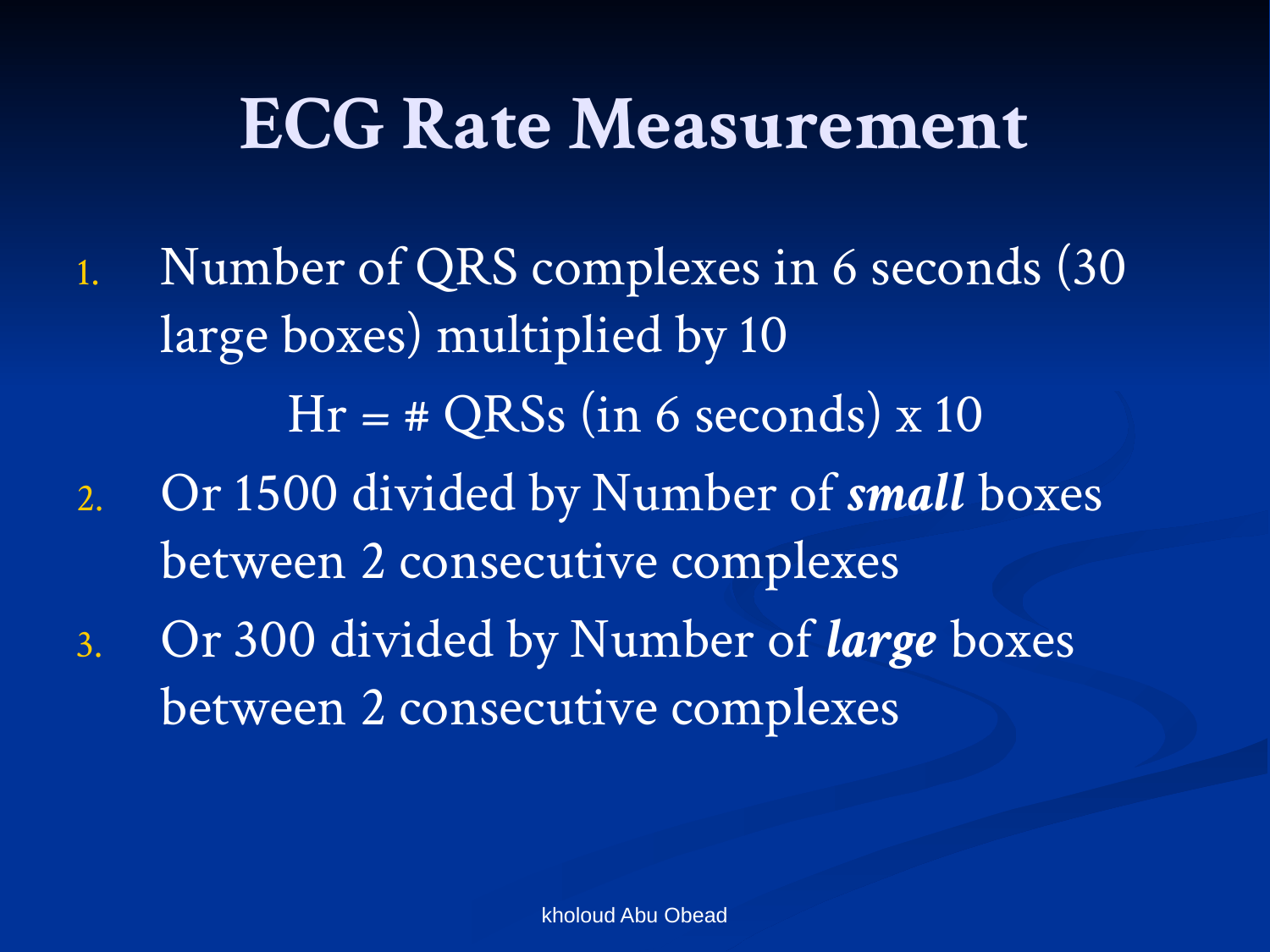

# ECG Rate Measurement
Number of QRS complexes in 6 seconds (30 large boxes) multiplied by 10
		Hr = # QRSs (in 6 seconds) x 10
Or 1500 divided by Number of small boxes between 2 consecutive complexes
Or 300 divided by Number of large boxes between 2 consecutive complexes

kholoud Abu Obead